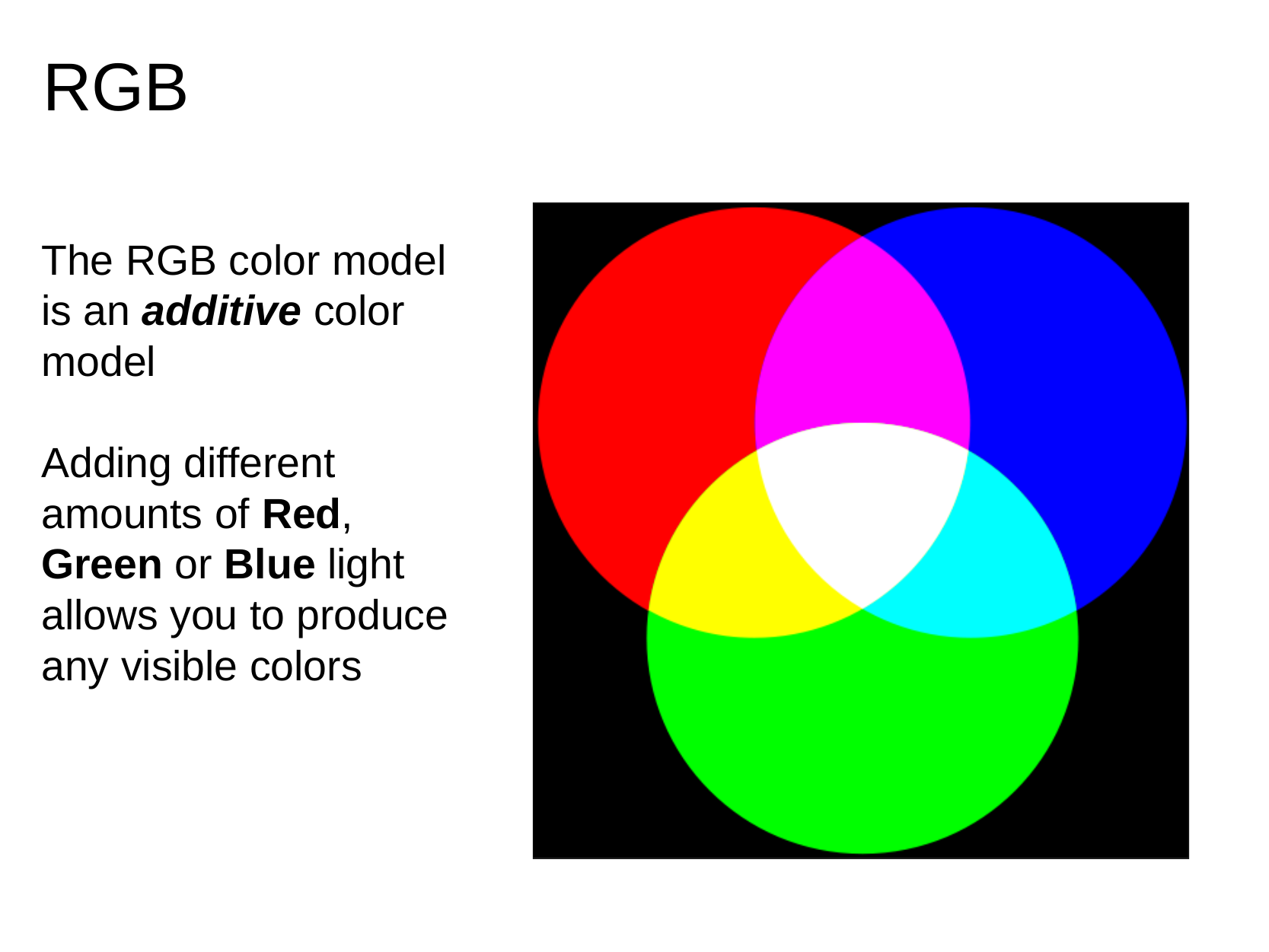

# RGB

The RGB color model is an additive color model

Adding different amounts of Red, Green or Blue light allows you to produce any visible colors